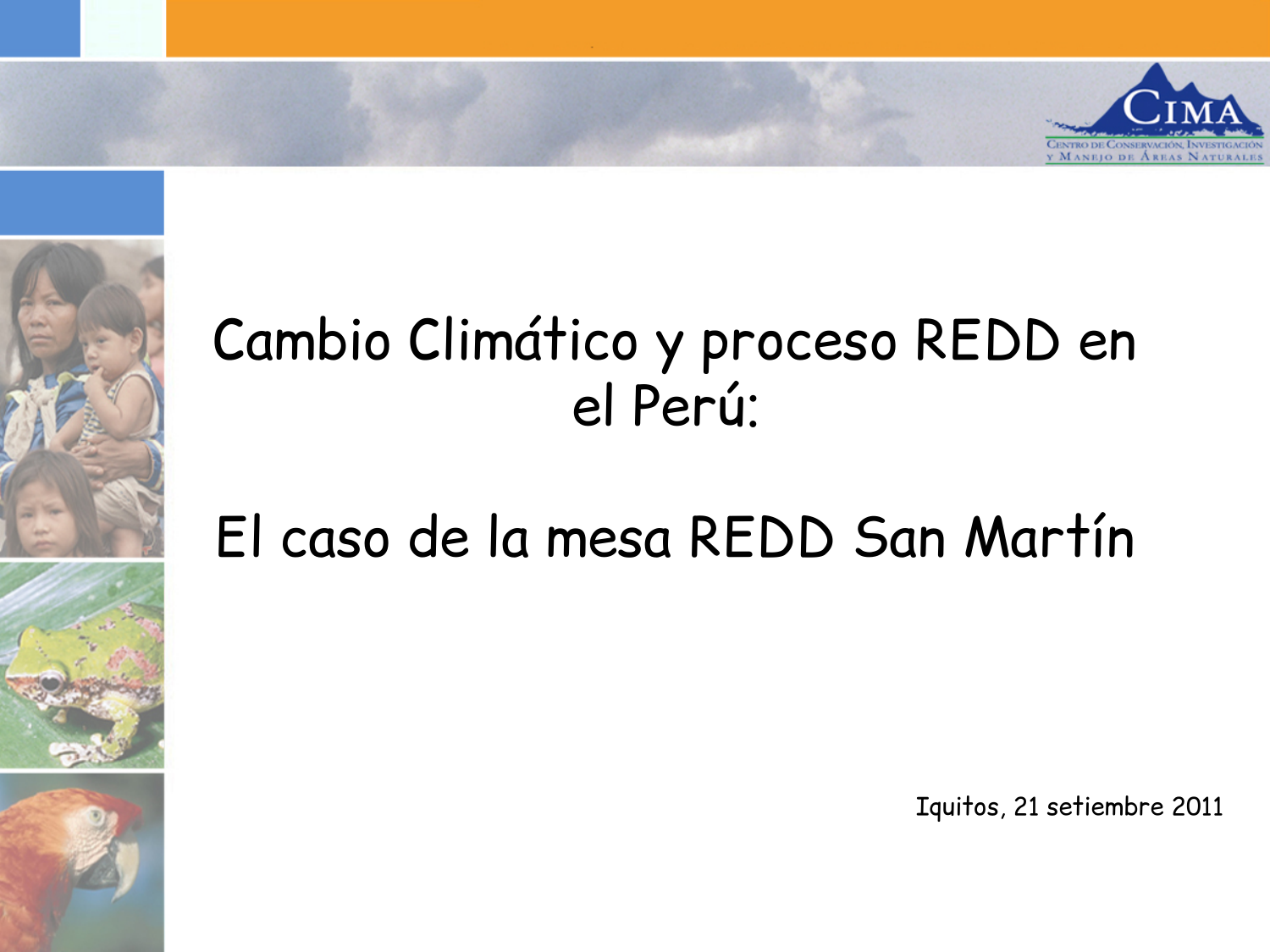

# Cambio Climático y proceso REDD en el Perú: El caso de la mesa REDD San Martín
Iquitos, 21 setiembre 2011